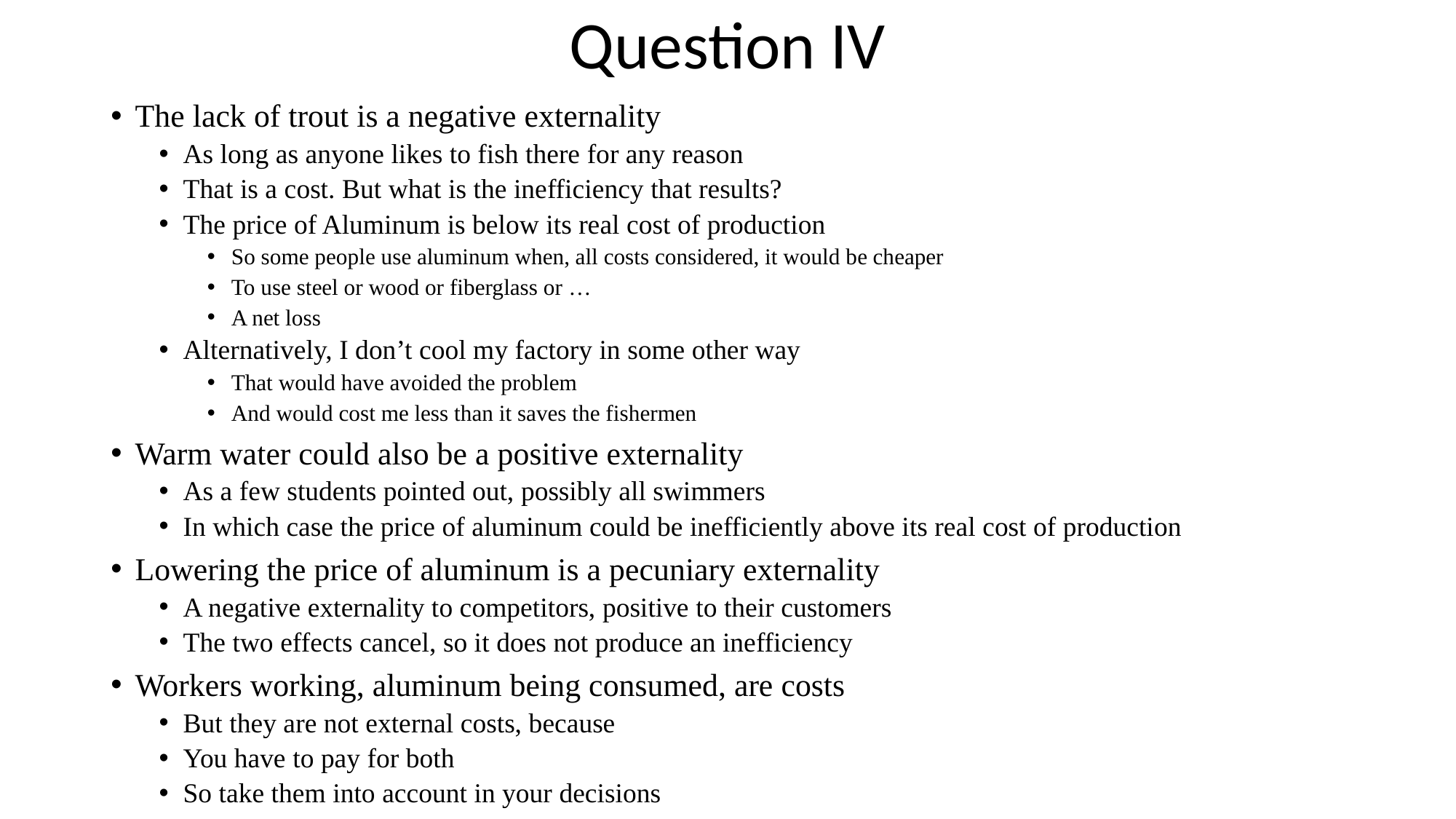

# Question IV
The lack of trout is a negative externality
As long as anyone likes to fish there for any reason
That is a cost. But what is the inefficiency that results?
The price of Aluminum is below its real cost of production
So some people use aluminum when, all costs considered, it would be cheaper
To use steel or wood or fiberglass or …
A net loss
Alternatively, I don’t cool my factory in some other way
That would have avoided the problem
And would cost me less than it saves the fishermen
Warm water could also be a positive externality
As a few students pointed out, possibly all swimmers
In which case the price of aluminum could be inefficiently above its real cost of production
Lowering the price of aluminum is a pecuniary externality
A negative externality to competitors, positive to their customers
The two effects cancel, so it does not produce an inefficiency
Workers working, aluminum being consumed, are costs
But they are not external costs, because
You have to pay for both
So take them into account in your decisions